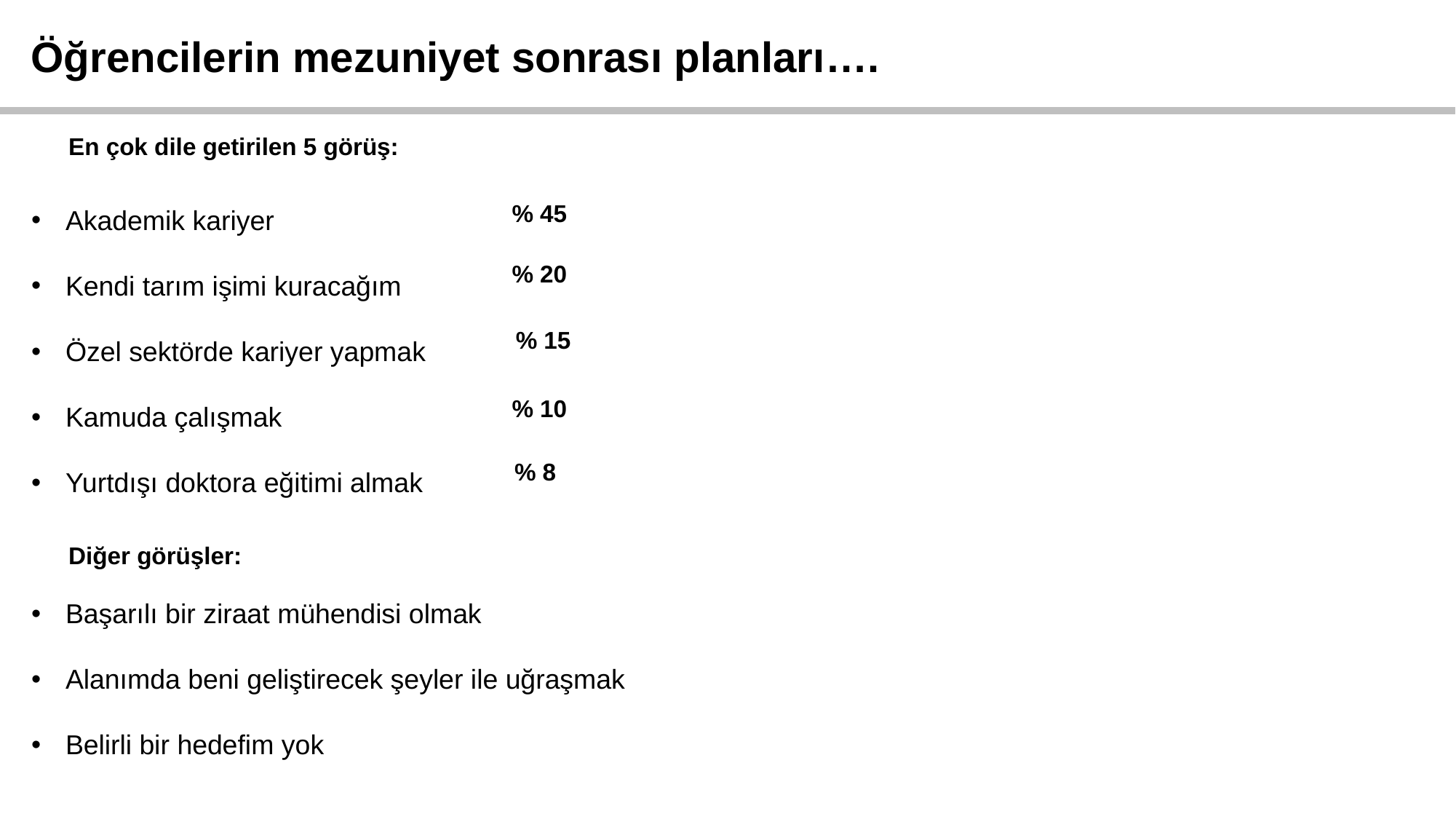

Öğrencilerin mezuniyet sonrası planları….
En çok dile getirilen 5 görüş:
Akademik kariyer
Kendi tarım işimi kuracağım
Özel sektörde kariyer yapmak
Kamuda çalışmak
Yurtdışı doktora eğitimi almak

Başarılı bir ziraat mühendisi olmak
Alanımda beni geliştirecek şeyler ile uğraşmak
Belirli bir hedefim yok
% 45
% 20
% 15
% 10
% 8
Diğer görüşler: